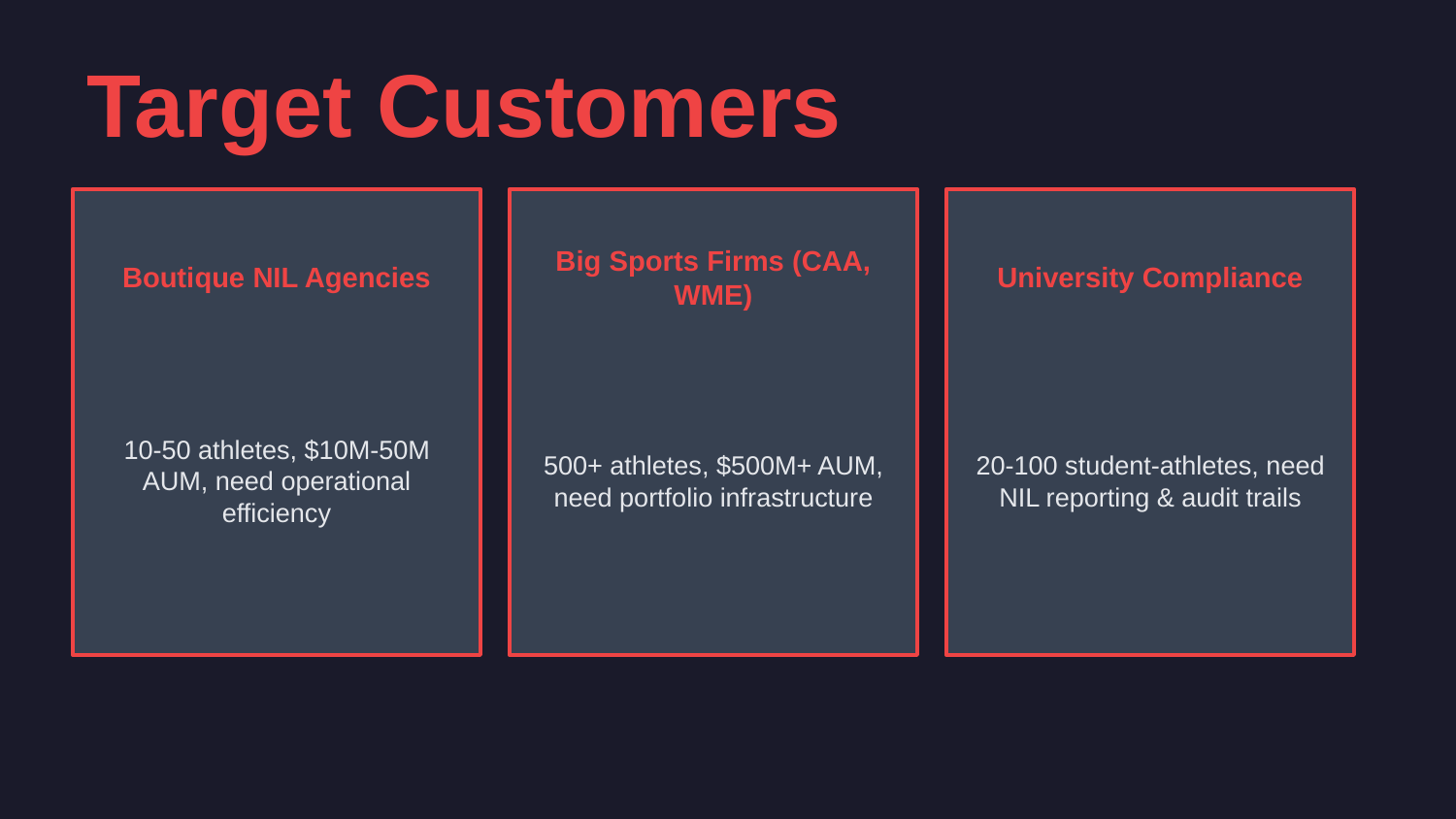

Target Customers

Boutique NIL Agencies
Big Sports Firms (CAA, WME)
University Compliance
10-50 athletes, $10M-50M AUM, need operational efficiency
500+ athletes, $500M+ AUM, need portfolio infrastructure
20-100 student-athletes, need NIL reporting & audit trails